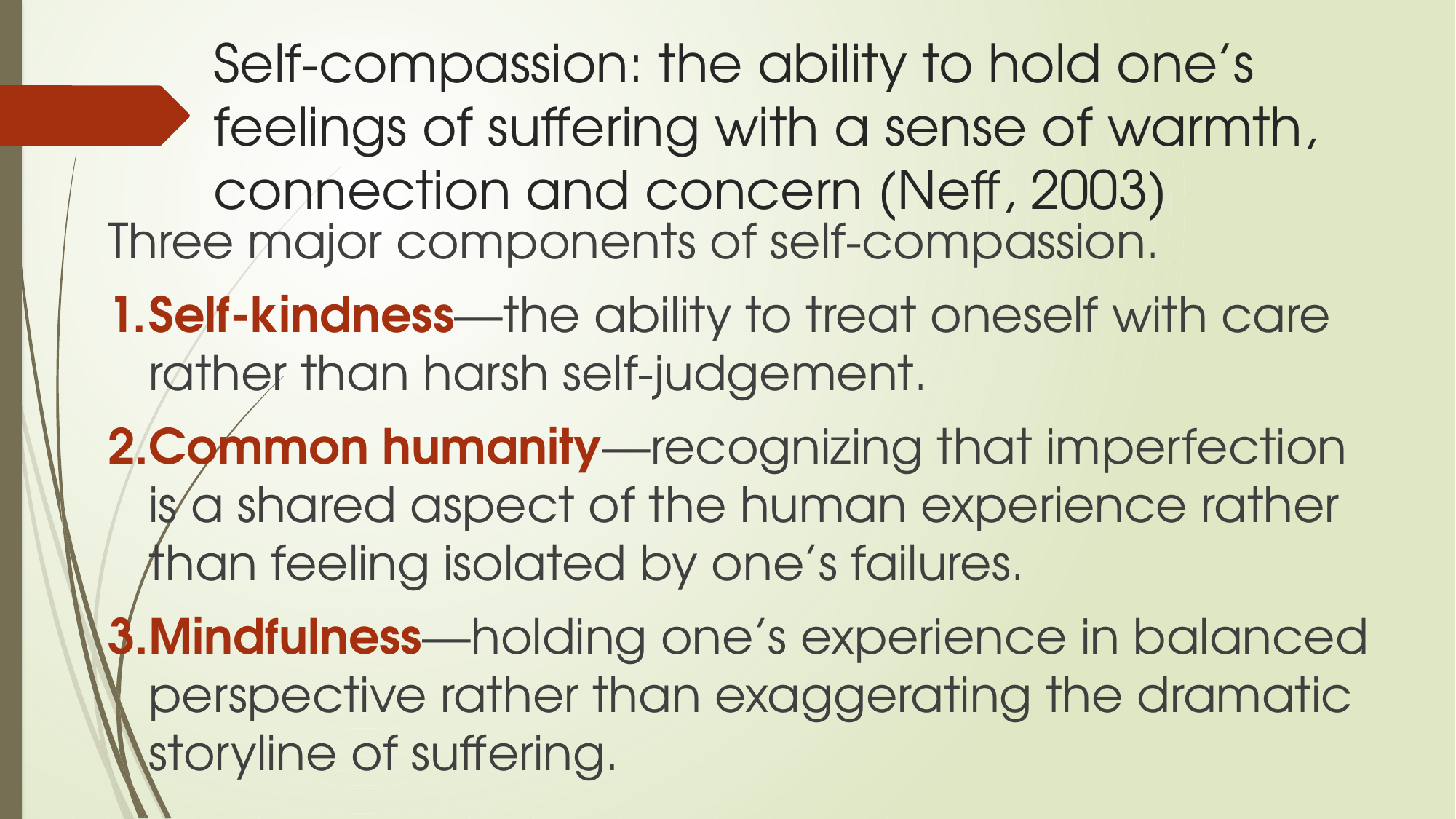

# Self-compassion: the ability to hold one’s feelings of suffering with a sense of warmth, connection and concern (Neff, 2003)
Three major components of self-compassion.
Self-kindness—the ability to treat oneself with care rather than harsh self-judgement.
Common humanity—recognizing that imperfection is a shared aspect of the human experience rather than feeling isolated by one’s failures.
Mindfulness—holding one’s experience in balanced perspective rather than exaggerating the dramatic storyline of suffering.